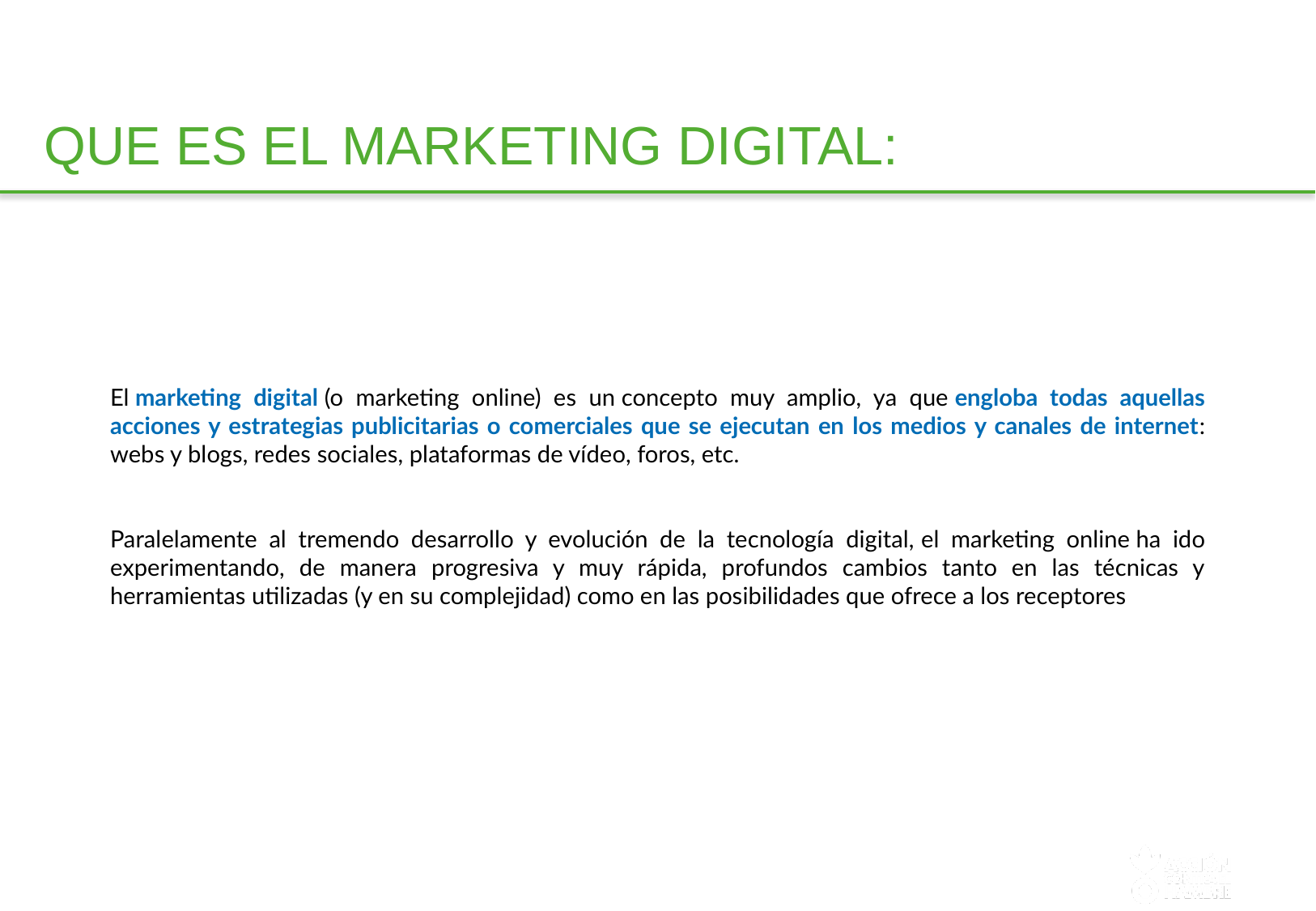

QUE ES EL MARKETING DIGITAL:

El marketing digital (o marketing online) es un concepto muy amplio, ya que engloba todas aquellas acciones y estrategias publicitarias o comerciales que se ejecutan en los medios y canales de internet: webs y blogs, redes sociales, plataformas de vídeo, foros, etc.

Paralelamente al tremendo desarrollo y evolución de la tecnología digital, el marketing online ha ido experimentando, de manera progresiva y muy rápida, profundos cambios tanto en las técnicas y herramientas utilizadas (y en su complejidad) como en las posibilidades que ofrece a los receptores